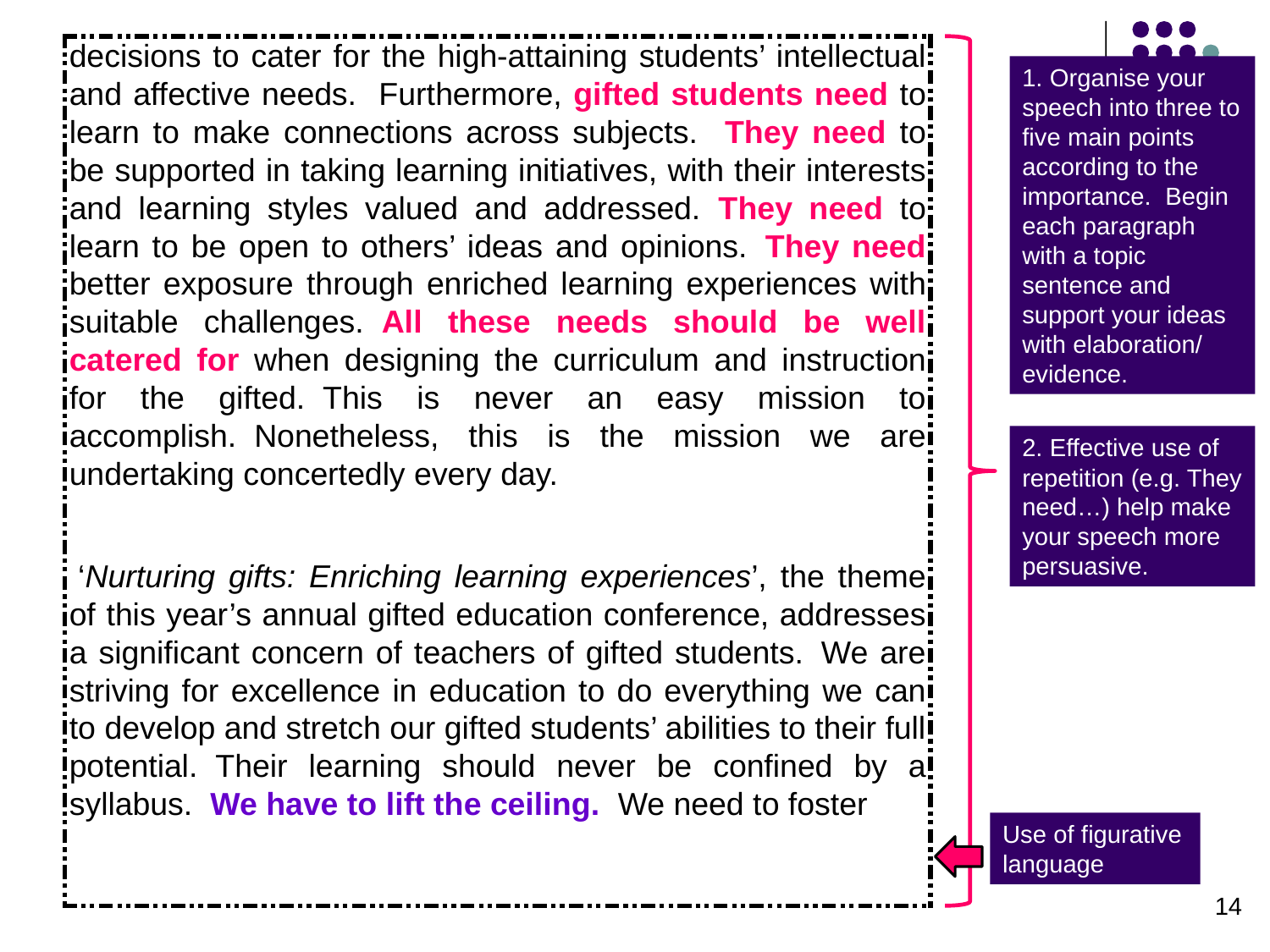

| decisions to cater for the high-attaining students’ intellectual and affective needs. Furthermore, gifted students need to learn to make connections across subjects. They need to be supported in taking learning initiatives, with their interests and learning styles valued and addressed.  They need to learn to be open to others’ ideas and opinions.  They need better exposure through enriched learning experiences with suitable challenges.  All these needs should be well catered for when designing the curriculum and instruction for the gifted.  This is never an easy mission to accomplish.  Nonetheless, this is the mission we are undertaking concertedly every day.    ‘Nurturing gifts: Enriching learning experiences’, the theme of this year’s annual gifted education conference, addresses a significant concern of teachers of gifted students.  We are striving for excellence in education to do everything we can to develop and stretch our gifted students’ abilities to their full potential.  Their learning should never be confined by a syllabus.  We have to lift the ceiling.  We need to foster |
| --- |

1. Organise your speech into three to five main points according to the importance.  Begin each paragraph with a topic sentence and support your ideas with elaboration/ evidence.
2. Effective use of repetition (e.g. They need…) help make your speech more persuasive.
Use of figurative language

14